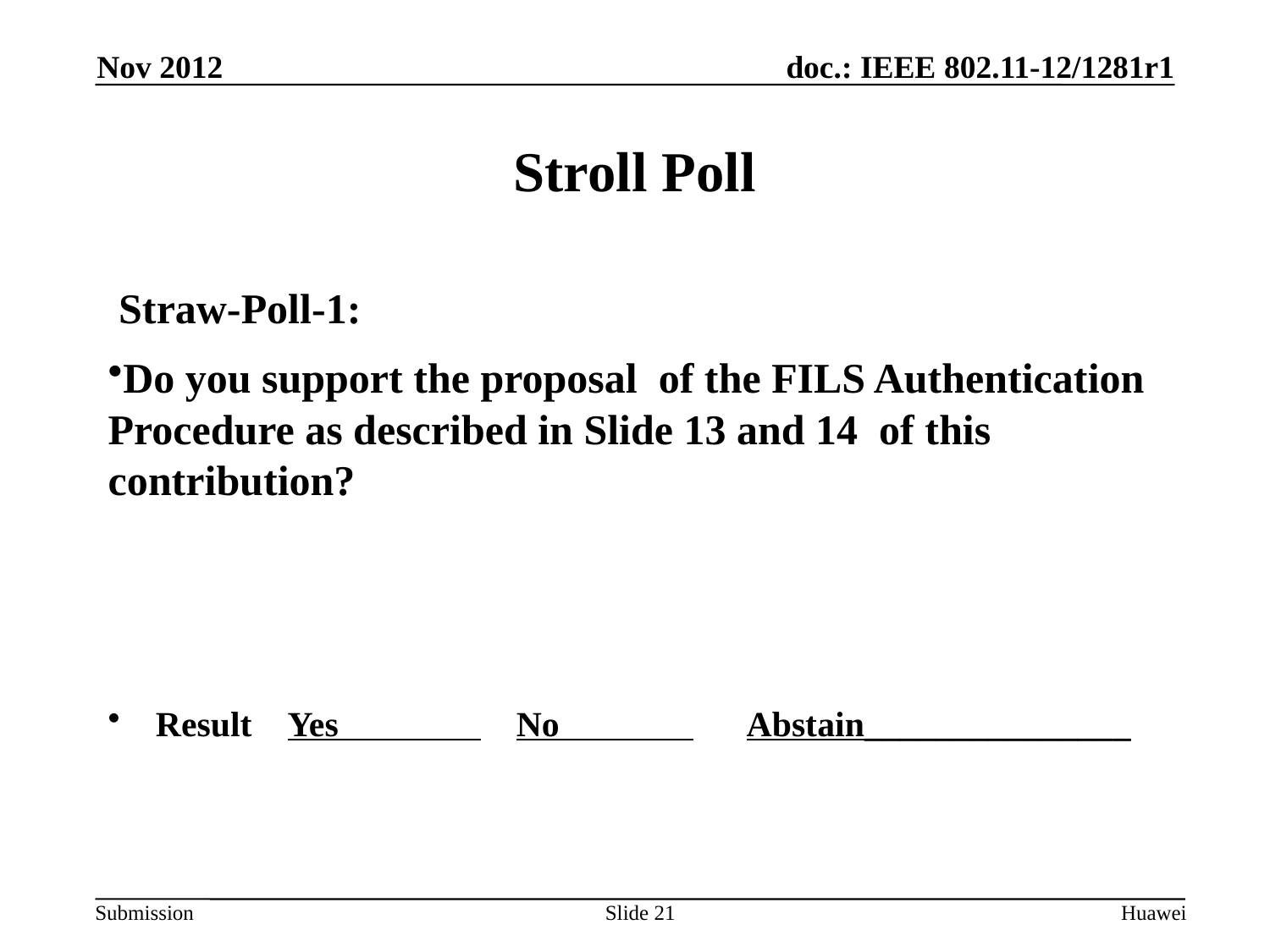

Nov 2012
# Stroll Poll
 Straw-Poll-1:
Do you support the proposal  of the FILS Authentication Procedure as described in Slide 13 and 14  of this contribution?

Result    Yes                    No                     Abstain_______________

Slide 21
Huawei